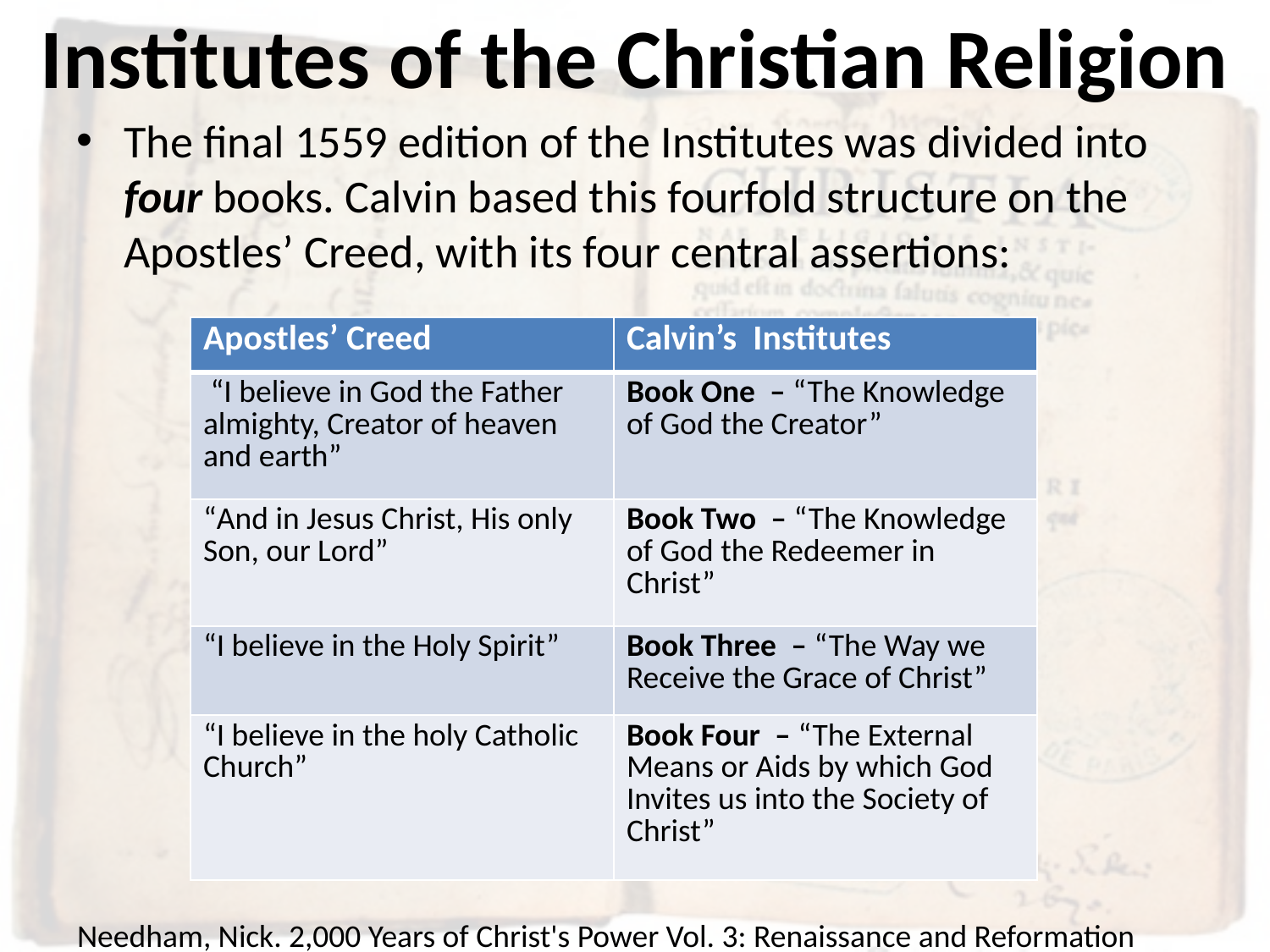

# Institutes of the Christian Religion
The final 1559 edition of the Institutes was divided into four books. Calvin based this fourfold structure on the Apostles’ Creed, with its four central assertions:

| Apostles’ Creed | Calvin’s  Institutes |
| --- | --- |
| “I believe in God the Father almighty, Creator of heaven and earth” | Book One  – “The Knowledge of God the Creator” |
| “And in Jesus Christ, His only Son, our Lord” | Book Two  – “The Knowledge of God the Redeemer in Christ” |
| “I believe in the Holy Spirit” | Book Three  – “The Way we Receive the Grace of Christ” |
| “I believe in the holy Catholic Church” | Book Four  – “The External Means or Aids by which God Invites us into the Society of Christ” |
Needham, Nick. 2,000 Years of Christ's Power Vol. 3: Renaissance and Reformation